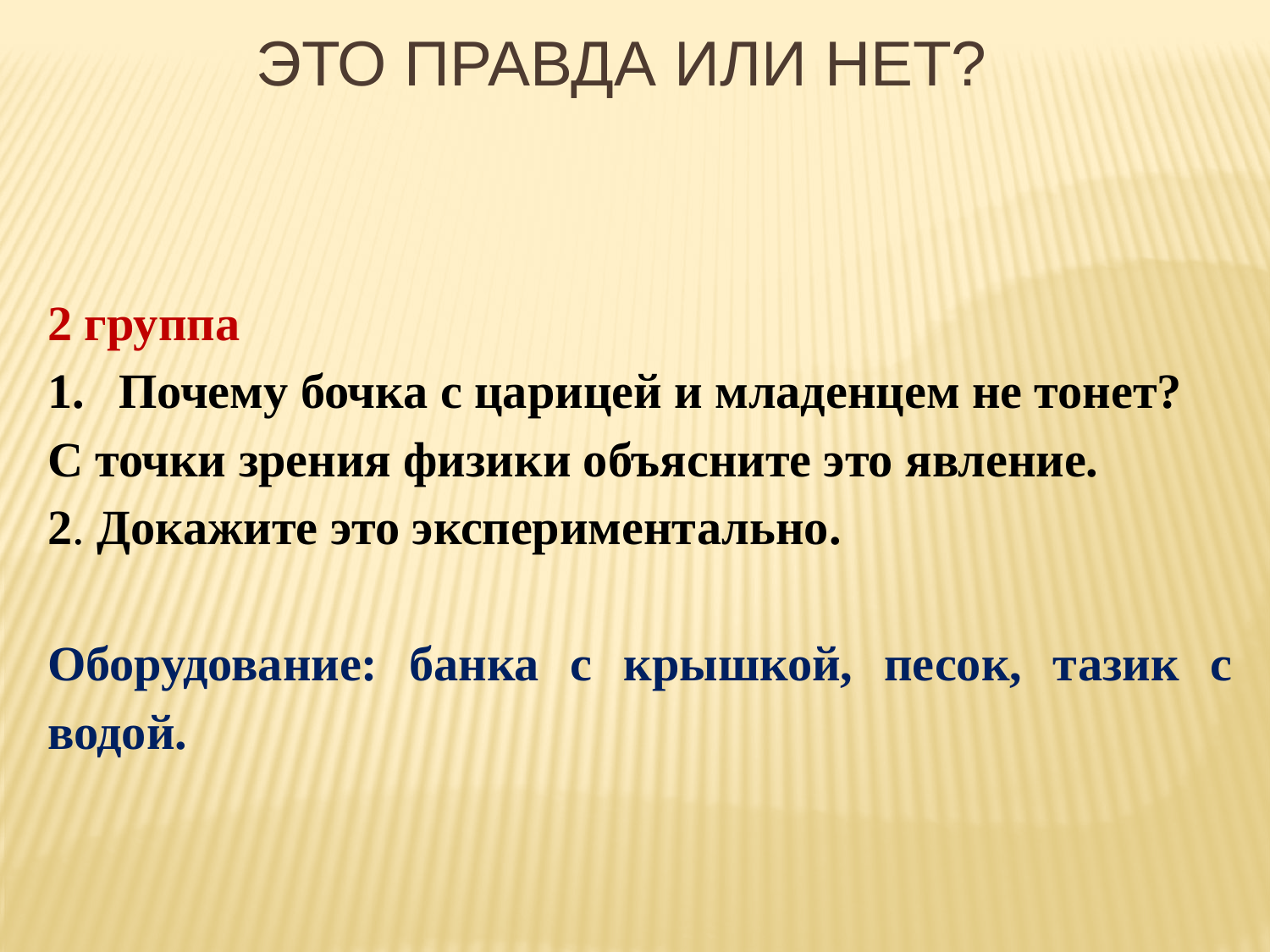

Это правда или нет?
2 группа
Почему бочка с царицей и младенцем не тонет?
С точки зрения физики объясните это явление.
2. Докажите это экспериментально.

Оборудование: банка с крышкой, песок, тазик с водой.